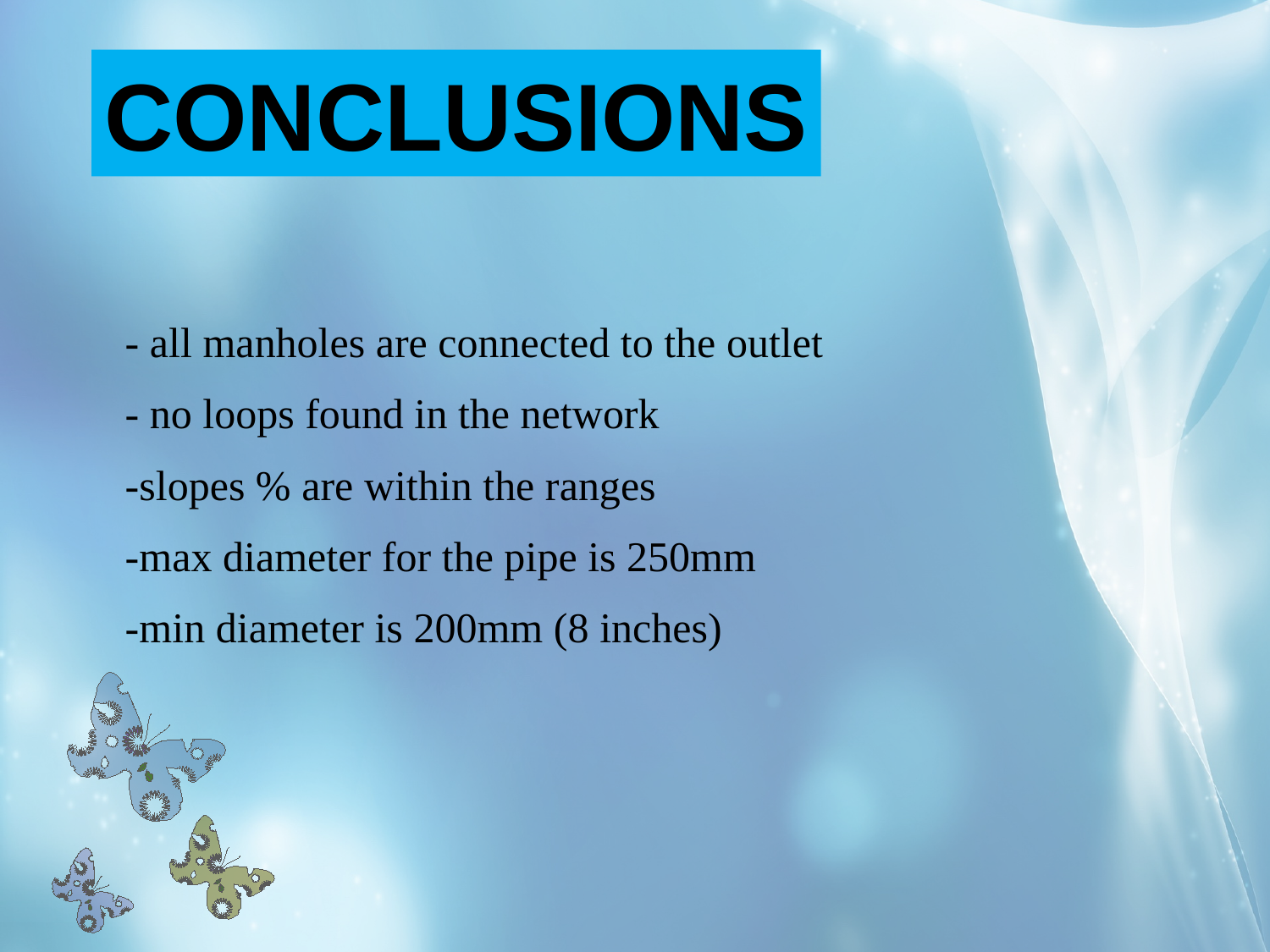

Conclusions

| - all manholes are connected to the outlet - no loops found in the network -slopes % are within the ranges -max diameter for the pipe is 250mm -min diameter is 200mm (8 inches) |
| --- |